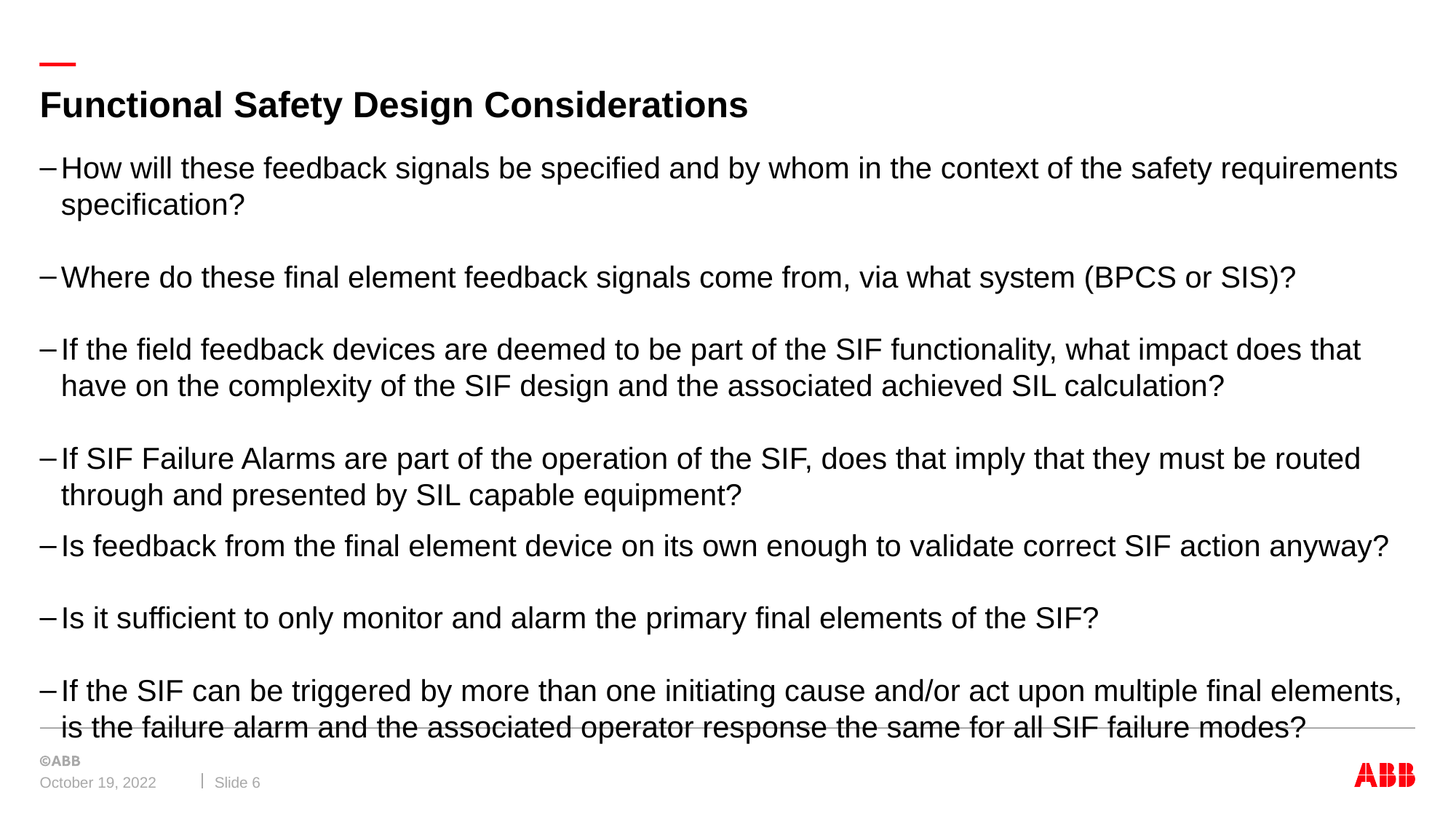

# Functional Safety Design Considerations
How will these feedback signals be specified and by whom in the context of the safety requirements specification?

Where do these final element feedback signals come from, via what system (BPCS or SIS)?

If the field feedback devices are deemed to be part of the SIF functionality, what impact does that have on the complexity of the SIF design and the associated achieved SIL calculation?

If SIF Failure Alarms are part of the operation of the SIF, does that imply that they must be routed through and presented by SIL capable equipment?

Is feedback from the final element device on its own enough to validate correct SIF action anyway?

Is it sufficient to only monitor and alarm the primary final elements of the SIF?

If the SIF can be triggered by more than one initiating cause and/or act upon multiple final elements, is the failure alarm and the associated operator response the same for all SIF failure modes?
Slide 6
October 19, 2022